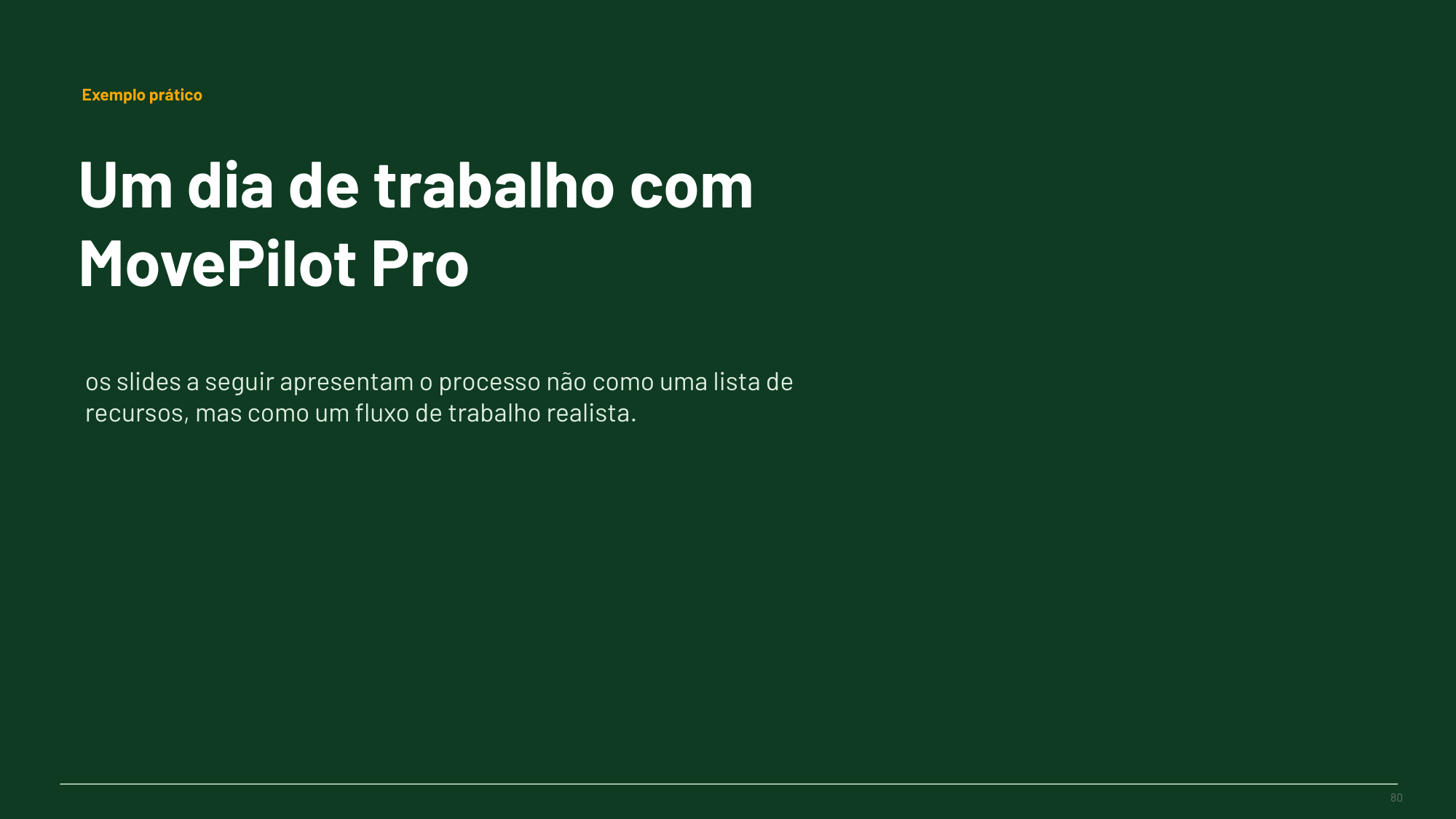

MovePilot Pro 4.0
Exemplo prático
Um dia de trabalho com MovePilot Pro
os slides a seguir apresentam o processo não como uma lista de recursos, mas como um fluxo de trabalho realista.

80